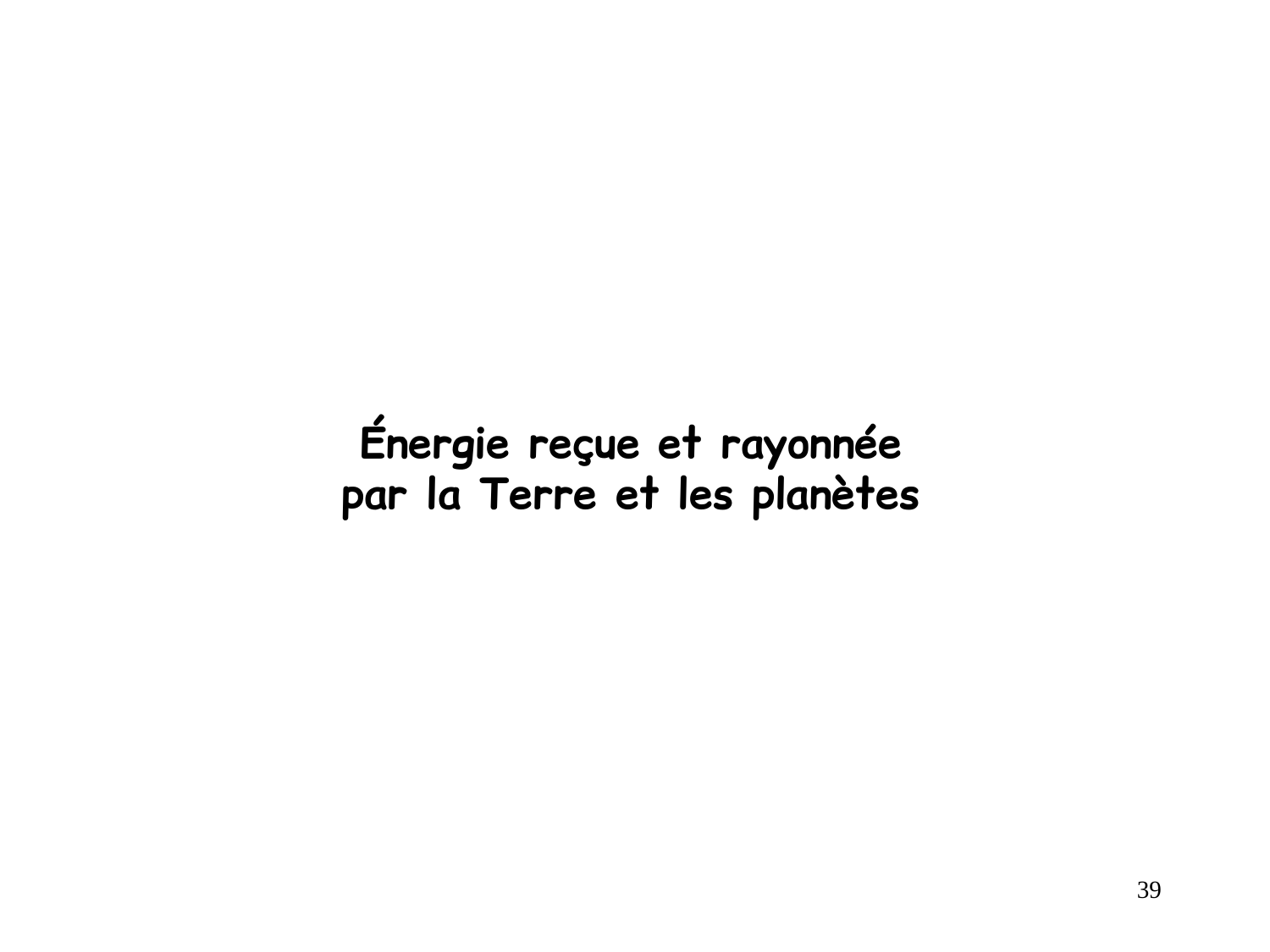

Énergie reçue et rayonnée
par la Terre et les planètes
39